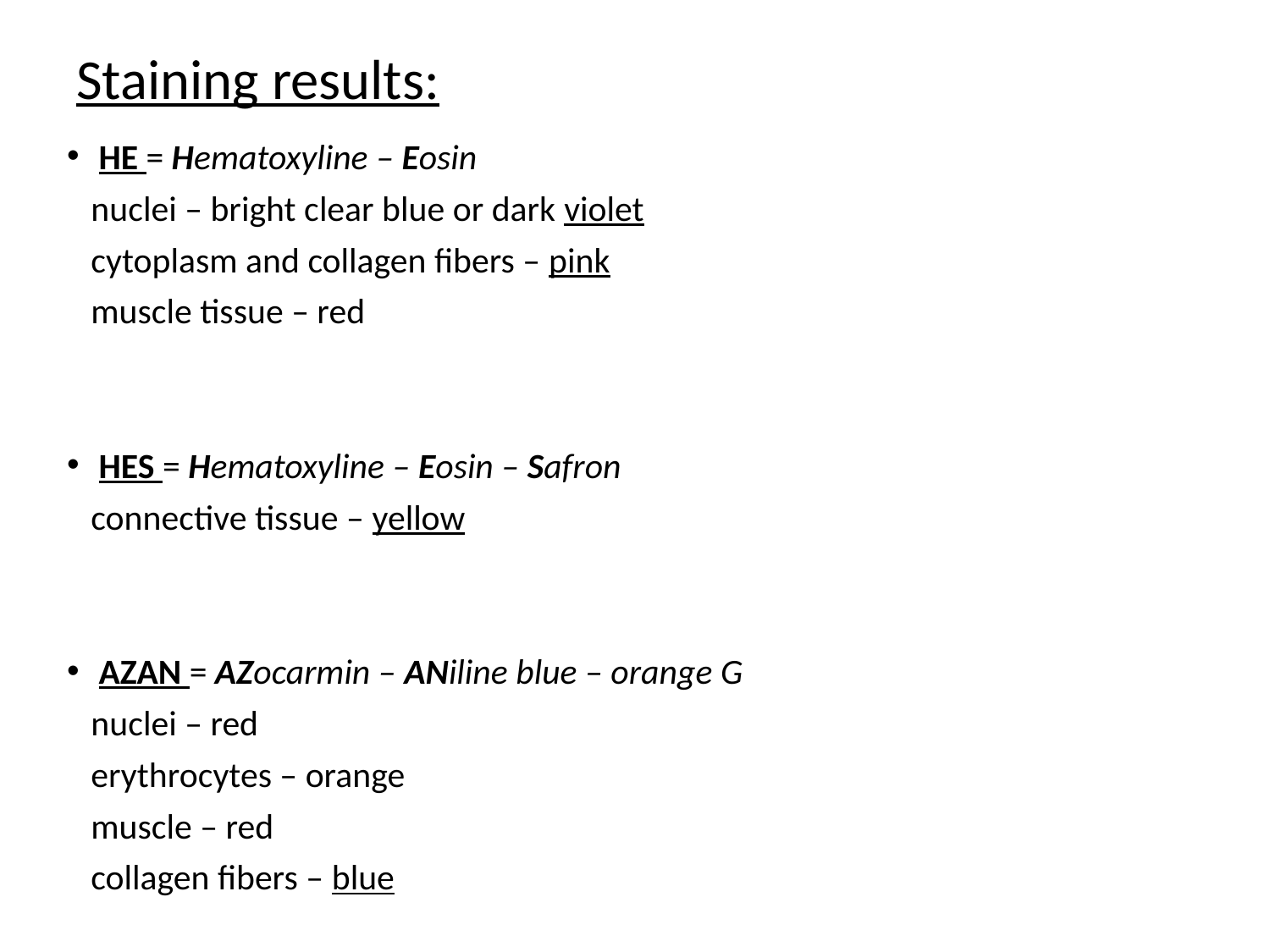

# Staining results:
HE = Hematoxyline – Eosin
   nuclei – bright clear blue or dark violet
   cytoplasm and collagen fibers – pink
   muscle tissue – red

HES = Hematoxyline – Eosin – Safron
   connective tissue – yellow

AZAN = AZocarmin – ANiline blue – orange G
   nuclei – red
   erythrocytes – orange
   muscle – red
   collagen fibers – blue